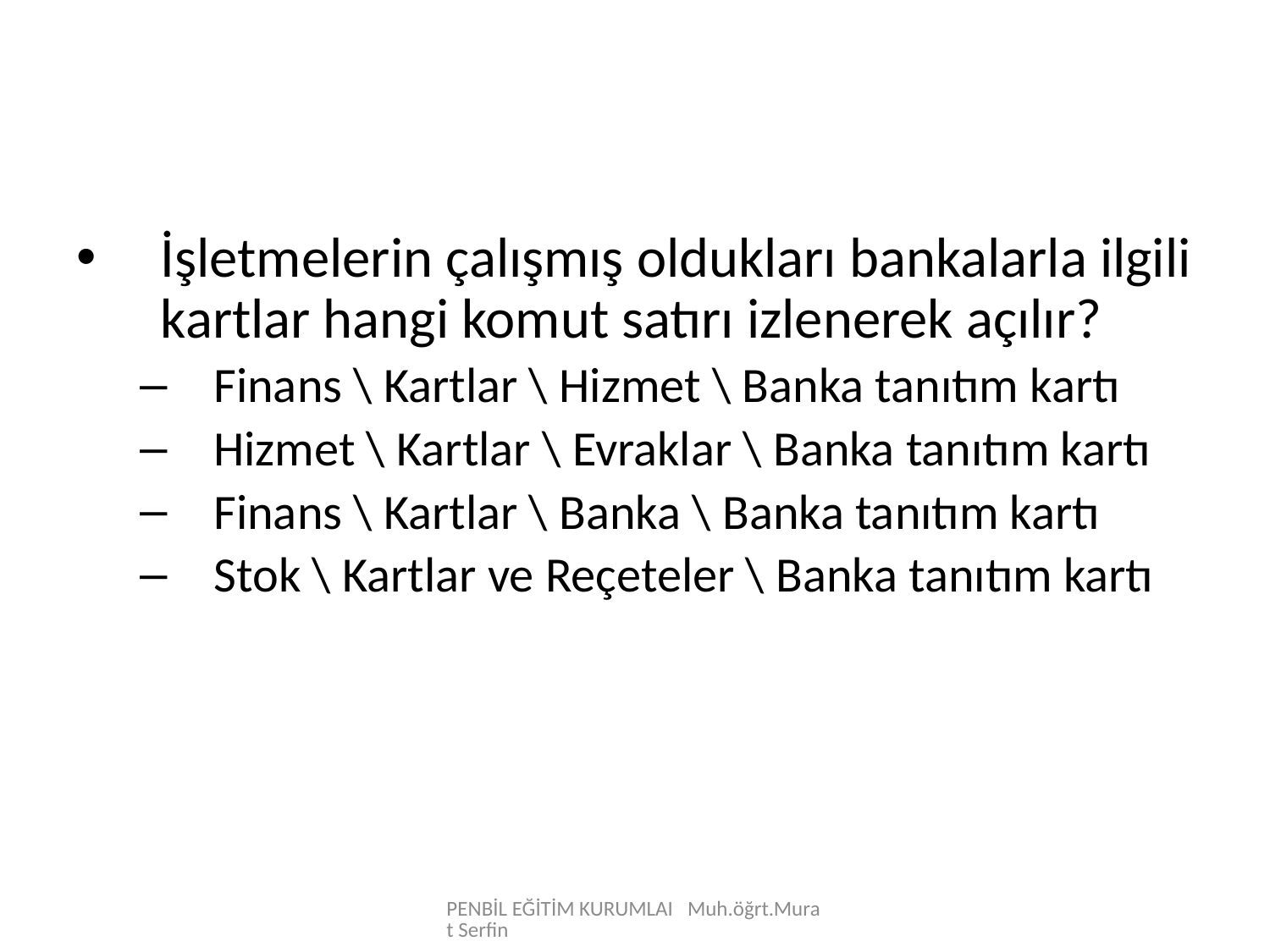

İşletmelerin çalışmış oldukları bankalarla ilgili kartlar hangi komut satırı izlenerek açılır?
Finans \ Kartlar \ Hizmet \ Banka tanıtım kartı
Hizmet \ Kartlar \ Evraklar \ Banka tanıtım kartı
Finans \ Kartlar \ Banka \ Banka tanıtım kartı
Stok \ Kartlar ve Reçeteler \ Banka tanıtım kartı
PENBİL EĞİTİM KURUMLAI   Muh.öğrt.Murat Serfin